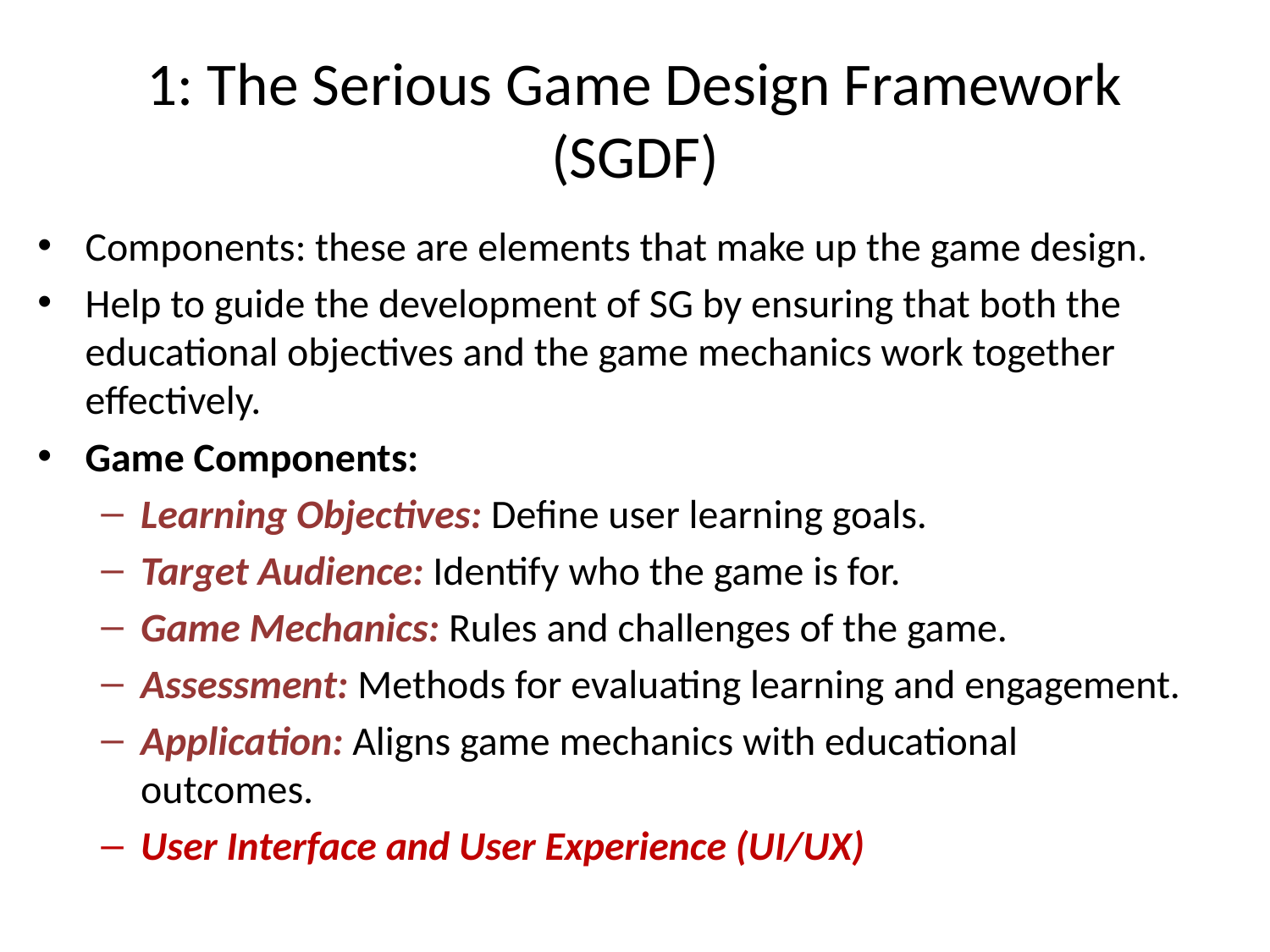

# 1: The Serious Game Design Framework (SGDF)
Components: these are elements that make up the game design.
Help to guide the development of SG by ensuring that both the educational objectives and the game mechanics work together effectively.
Game Components:
Learning Objectives: Define user learning goals.
Target Audience: Identify who the game is for.
Game Mechanics: Rules and challenges of the game.
Assessment: Methods for evaluating learning and engagement.
Application: Aligns game mechanics with educational outcomes.
User Interface and User Experience (UI/UX)